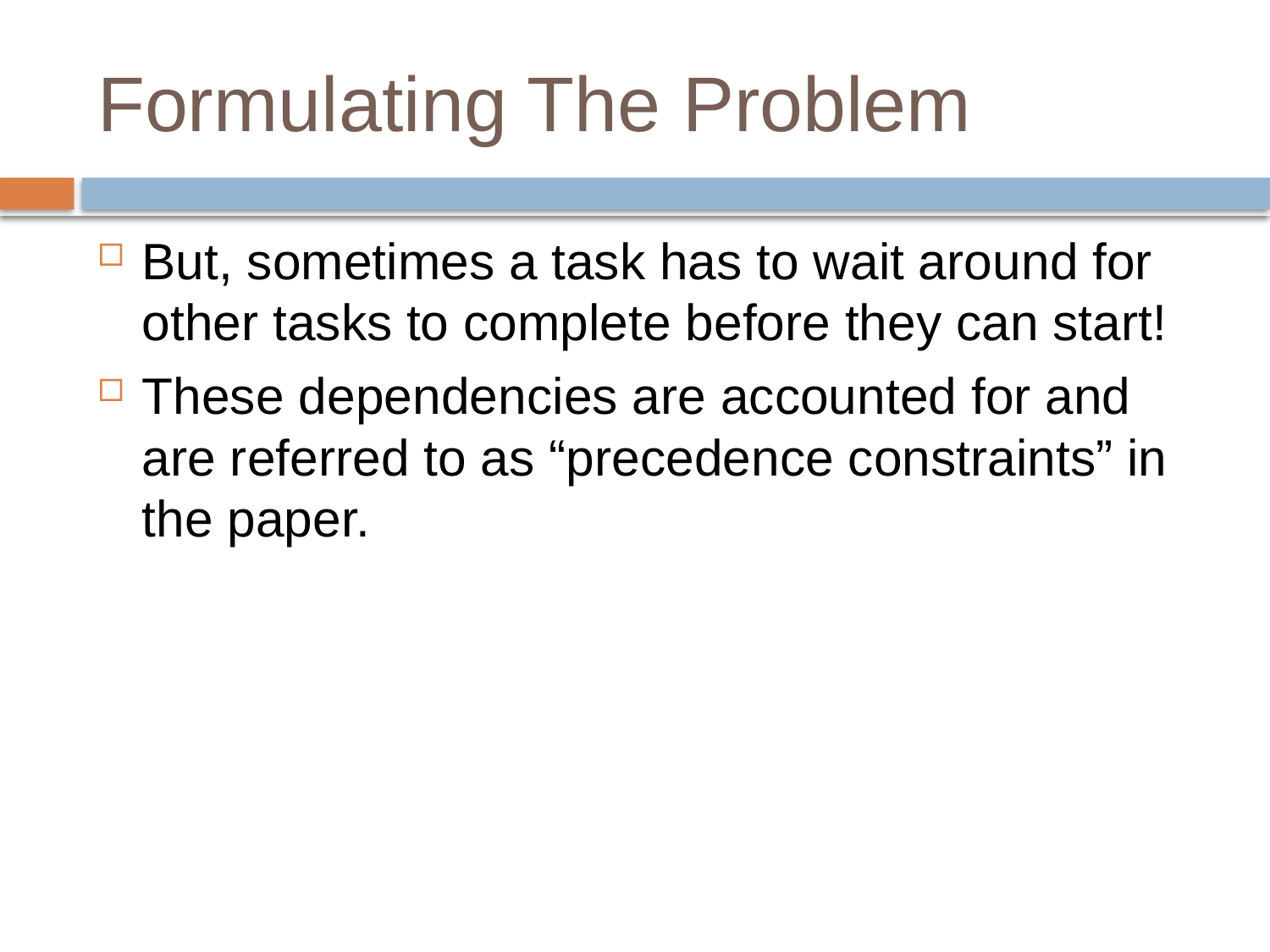

# Formulating The Problem
But, sometimes a task has to wait around for other tasks to complete before they can start!
These dependencies are accounted for and are referred to as “precedence constraints” in the paper.